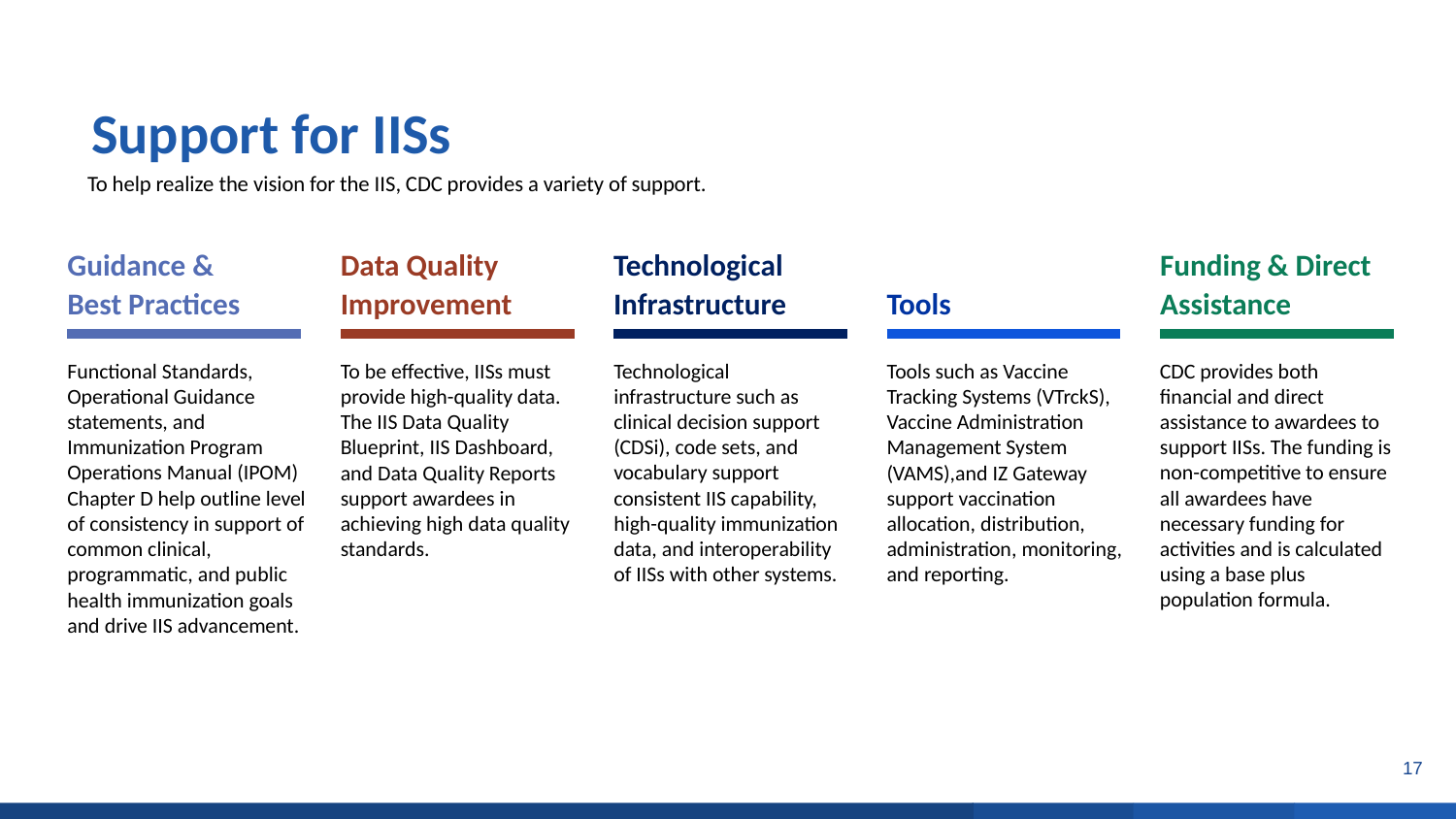

Support for IISs
To help realize the vision for the IIS, CDC provides a variety of support.
Guidance & Best Practices
Data Quality Improvement
Technological Infrastructure
Funding & Direct Assistance
Tools
Functional Standards, Operational Guidance statements, and Immunization Program Operations Manual (IPOM) Chapter D help outline level of consistency in support of common clinical, programmatic, and public health immunization goals and drive IIS advancement.
To be effective, IISs must provide high-quality data. The IIS Data Quality Blueprint, IIS Dashboard, and Data Quality Reports support awardees in achieving high data quality standards.
Technological infrastructure such as clinical decision support (CDSi), code sets, and vocabulary support consistent IIS capability, high-quality immunization data, and interoperability of IISs with other systems.
Tools such as Vaccine Tracking Systems (VTrckS), Vaccine Administration Management System (VAMS),and IZ Gateway support vaccination allocation, distribution, administration, monitoring, and reporting.
CDC provides both financial and direct assistance to awardees to support IISs. The funding is non-competitive to ensure all awardees have necessary funding for activities and is calculated using a base plus population formula.
17